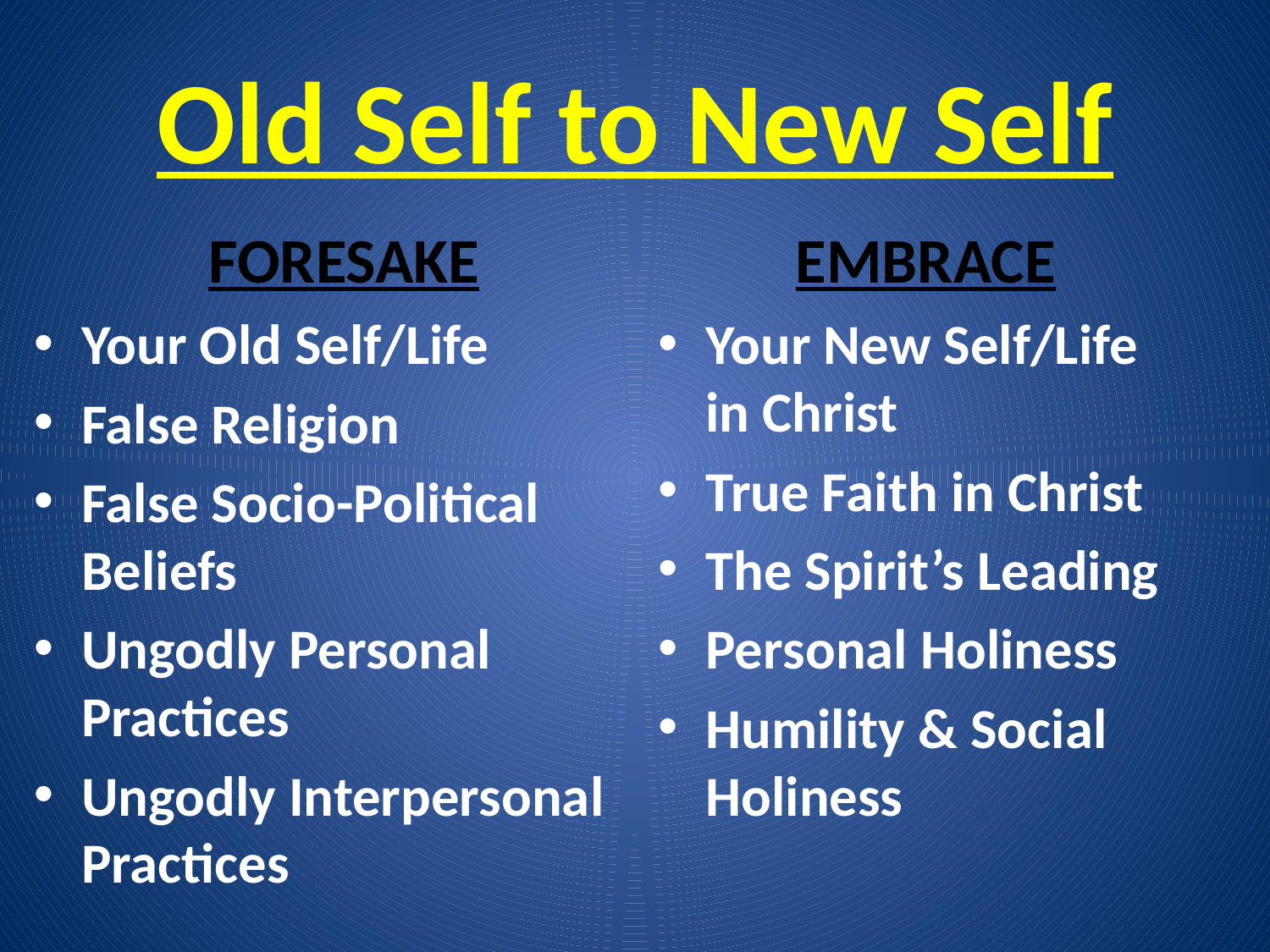

# Old Self to New Self
FORESAKE
EMBRACE
Your Old Self/Life
False Religion
False Socio-Political Beliefs
Ungodly Personal Practices
Ungodly Interpersonal Practices
Your New Self/Life in Christ
True Faith in Christ
The Spirit’s Leading
Personal Holiness
Humility & Social Holiness